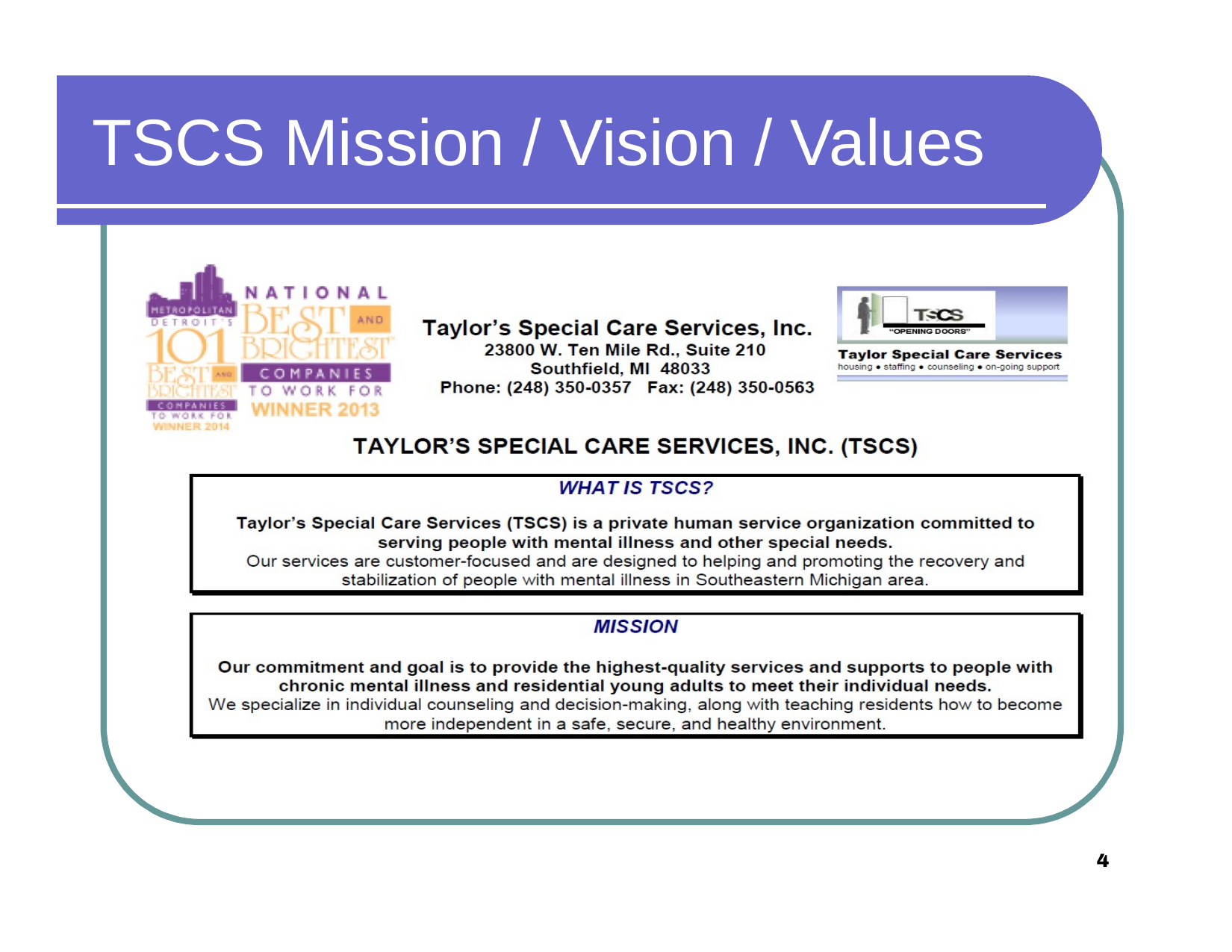

# TSCS Mission / Vision / Values

4